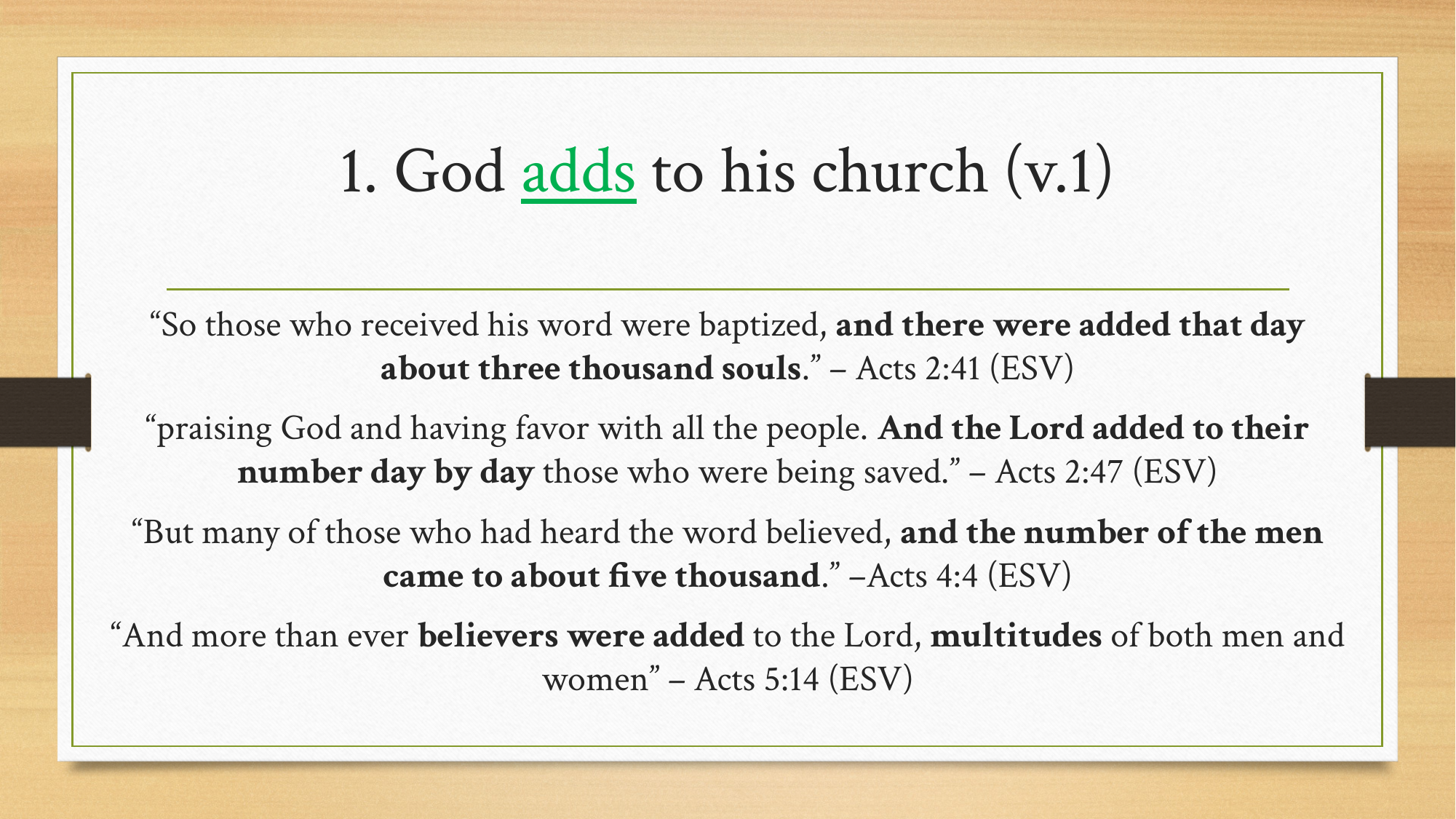

# 1. God adds to his church (v.1)
“So those who received his word were baptized, and there were added that day about three thousand souls.” – Acts 2:41 (ESV)
“praising God and having favor with all the people. And the Lord added to their number day by day those who were being saved.” – Acts 2:47 (ESV)
“But many of those who had heard the word believed, and the number of the men came to about five thousand.” –Acts 4:4 (ESV)
“And more than ever believers were added to the Lord, multitudes of both men and women” – Acts 5:14 (ESV)